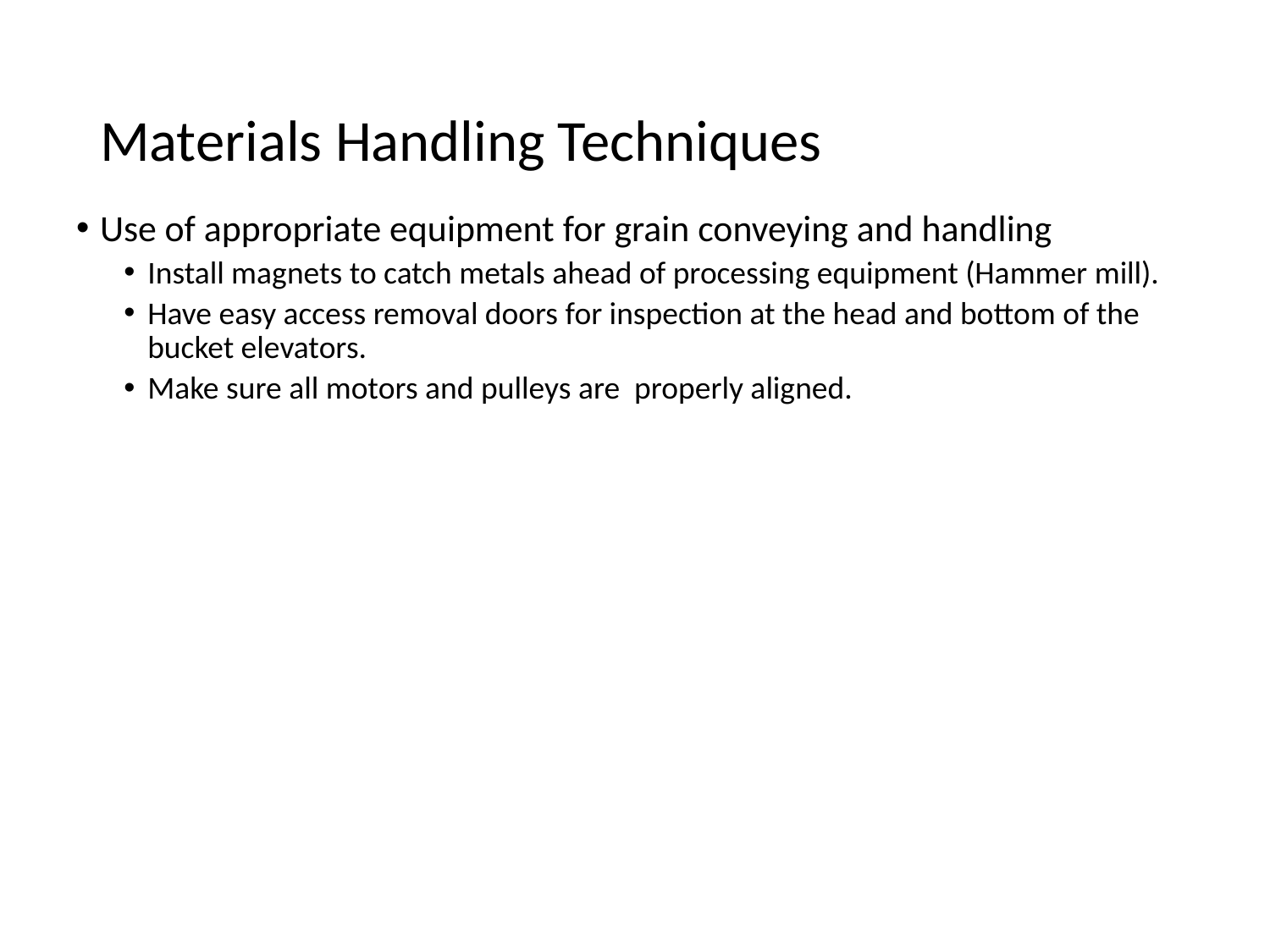

# Materials Handling Techniques
Use of appropriate equipment for grain conveying and handling
Install magnets to catch metals ahead of processing equipment (Hammer mill).
Have easy access removal doors for inspection at the head and bottom of the bucket elevators.
Make sure all motors and pulleys are  properly aligned.